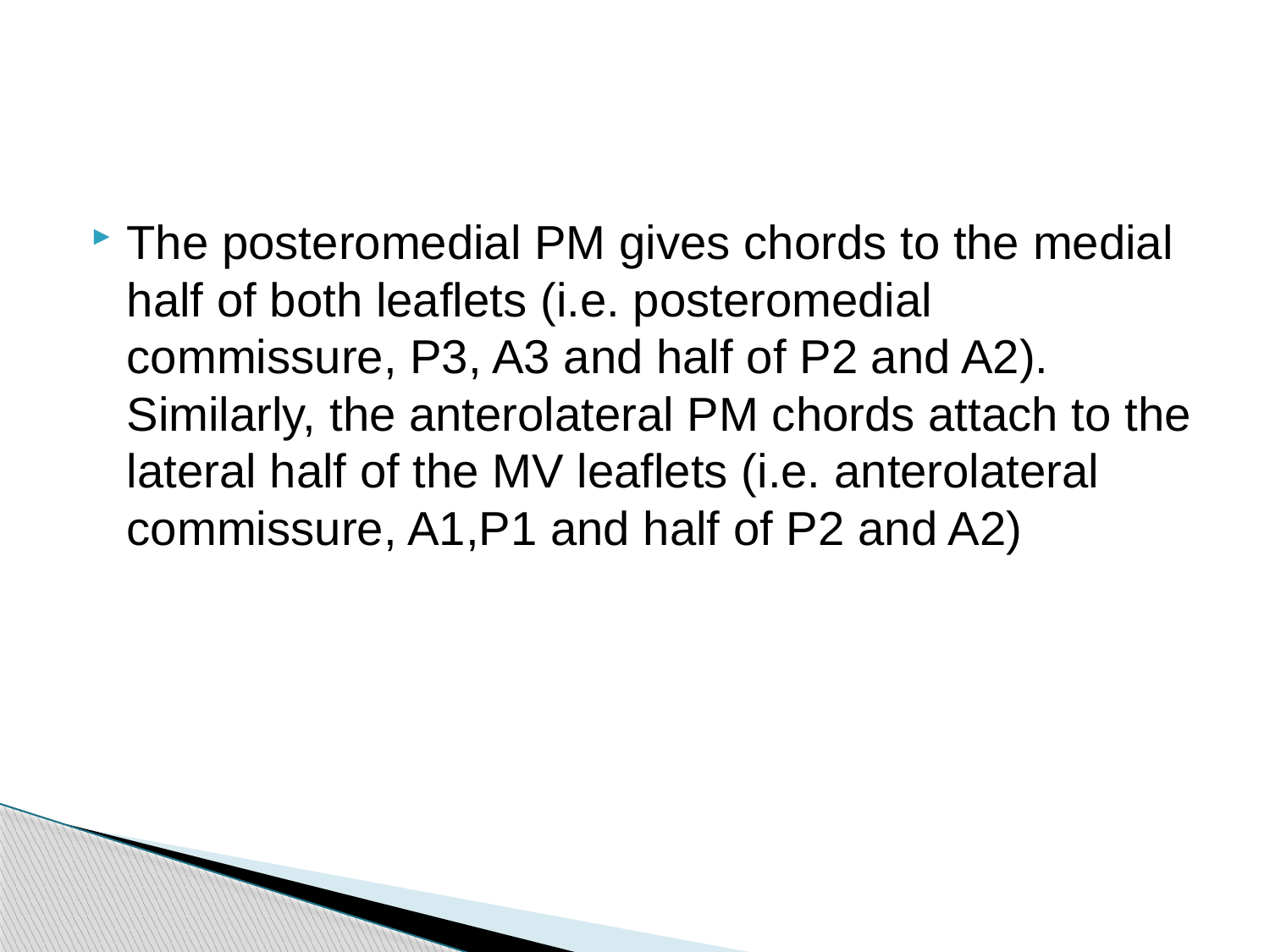

#
The posteromedial PM gives chords to the medial half of both leaflets (i.e. posteromedial commissure, P3, A3 and half of P2 and A2). Similarly, the anterolateral PM chords attach to the lateral half of the MV leaflets (i.e. anterolateral commissure, A1,P1 and half of P2 and A2)